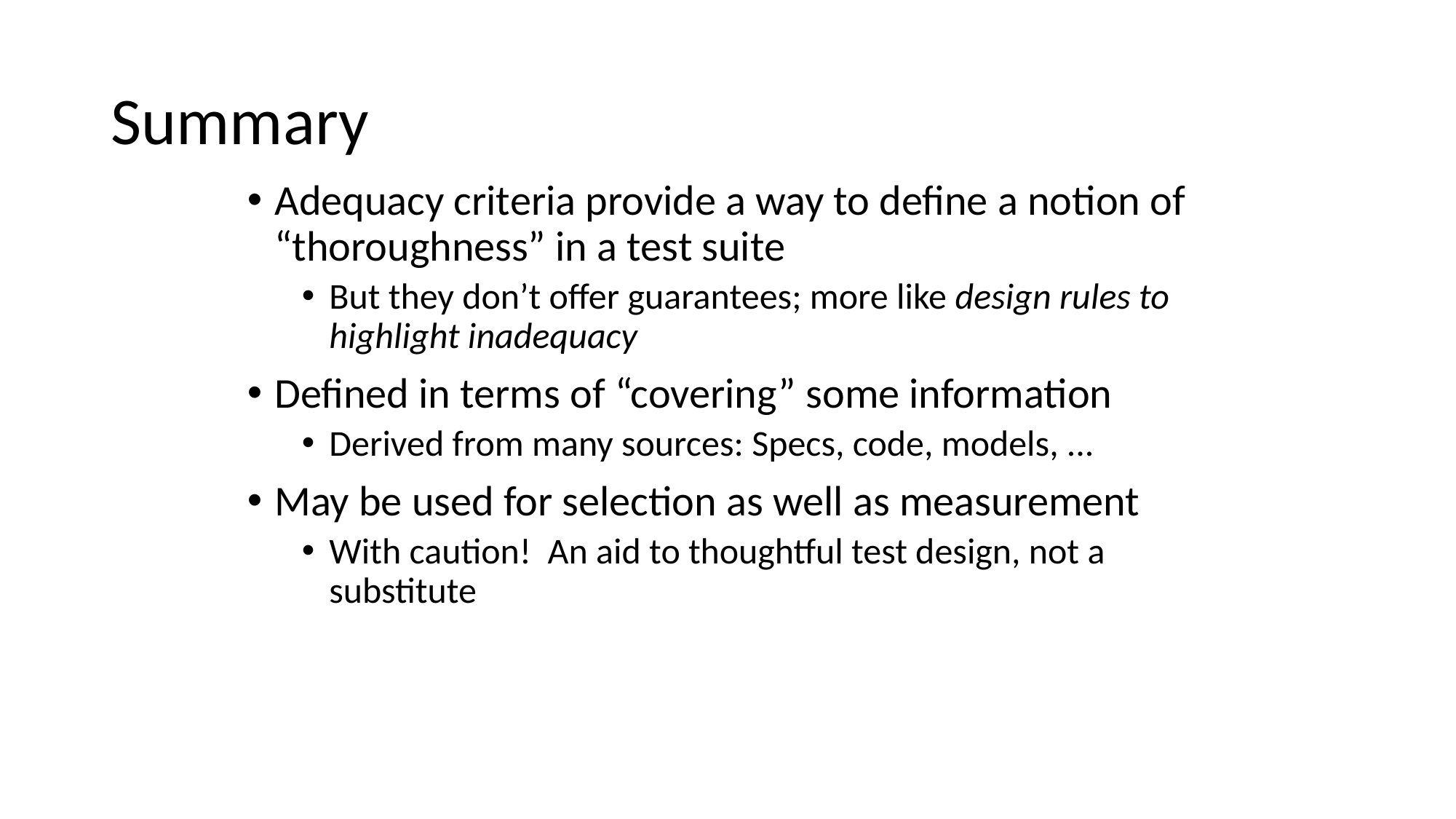

# Summary
Adequacy criteria provide a way to define a notion of “thoroughness” in a test suite
But they don’t offer guarantees; more like design rules to highlight inadequacy
Defined in terms of “covering” some information
Derived from many sources: Specs, code, models, ...
May be used for selection as well as measurement
With caution!  An aid to thoughtful test design, not a substitute